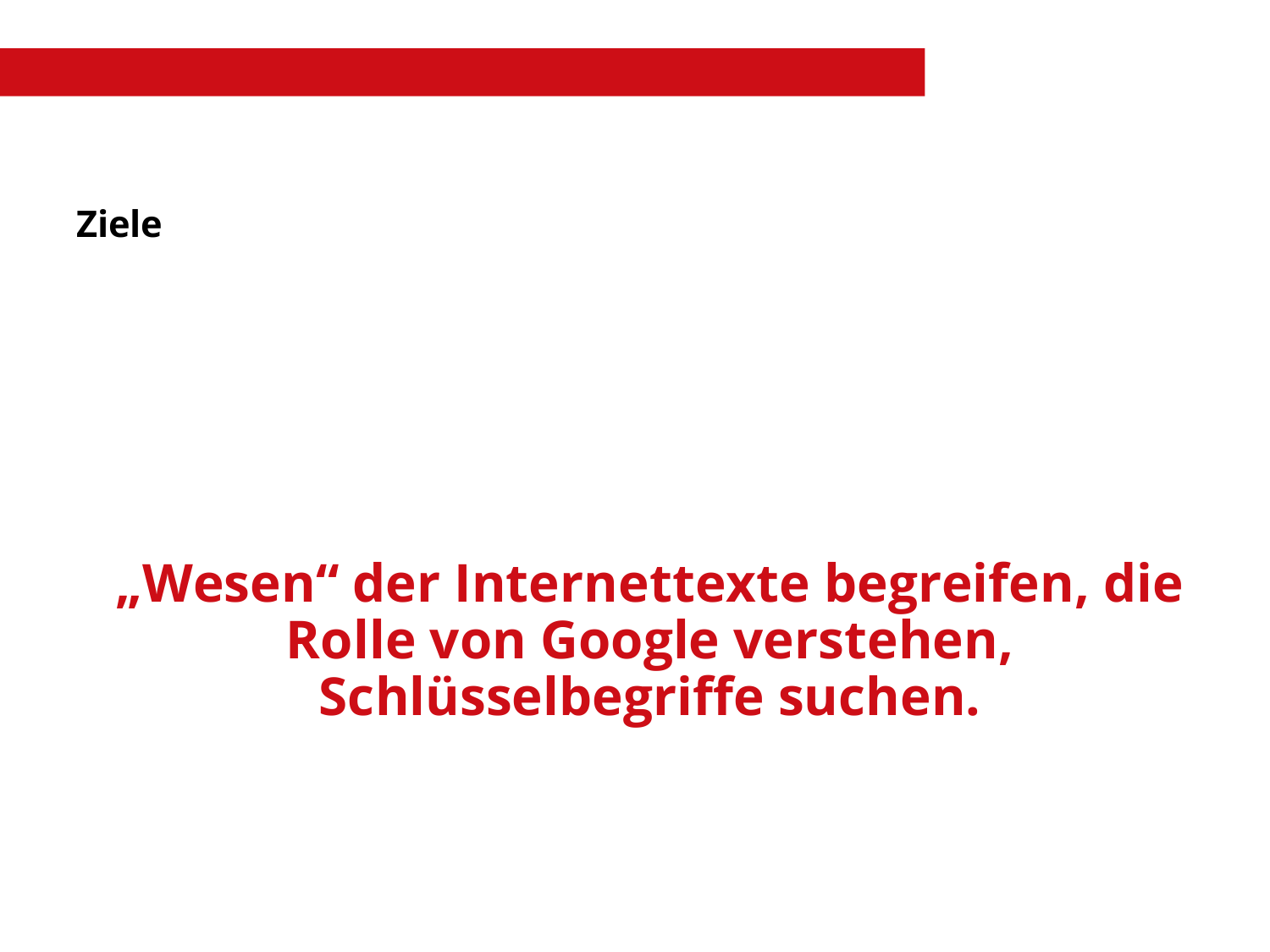

Ziele

„Wesen“ der Internettexte begreifen, die Rolle von Google verstehen, Schlüsselbegriffe suchen.